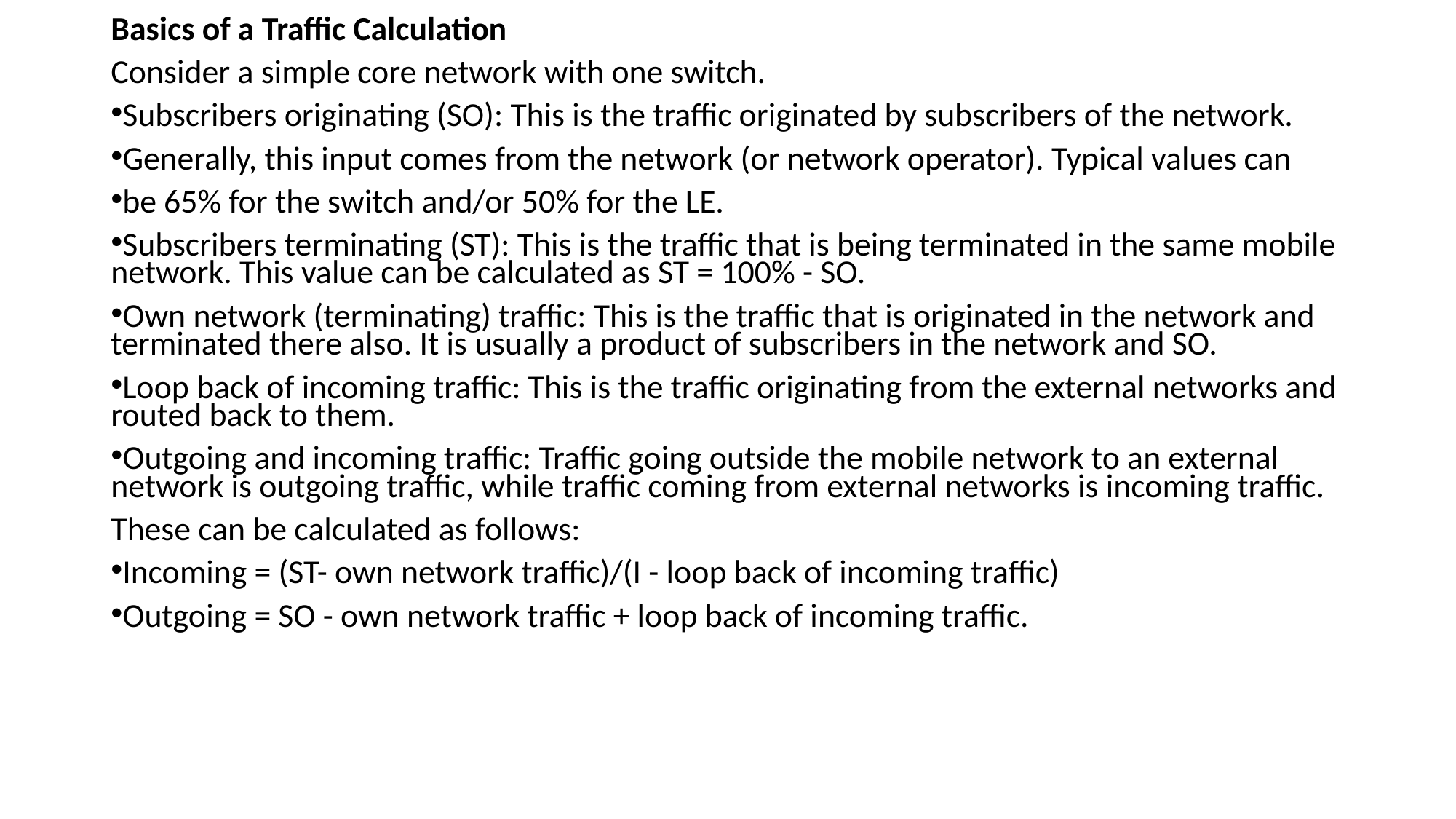

Basics of a Traffic Calculation
Consider a simple core network with one switch.
Subscribers originating (SO): This is the traffic originated by subscribers of the network.
Generally, this input comes from the network (or network operator). Typical values can
be 65% for the switch and/or 50% for the LE.
Subscribers terminating (ST): This is the traffic that is being terminated in the same mobile network. This value can be calculated as ST = 100% - SO.
Own network (terminating) traffic: This is the traffic that is originated in the network and terminated there also. It is usually a product of subscribers in the network and SO.
Loop back of incoming traffic: This is the traffic originating from the external networks and routed back to them.
Outgoing and incoming traffic: Traffic going outside the mobile network to an external network is outgoing traffic, while traffic coming from external networks is incoming traffic.
These can be calculated as follows:
Incoming = (ST- own network traffic)/(I - loop back of incoming traffic)
Outgoing = SO - own network traffic + loop back of incoming traffic.